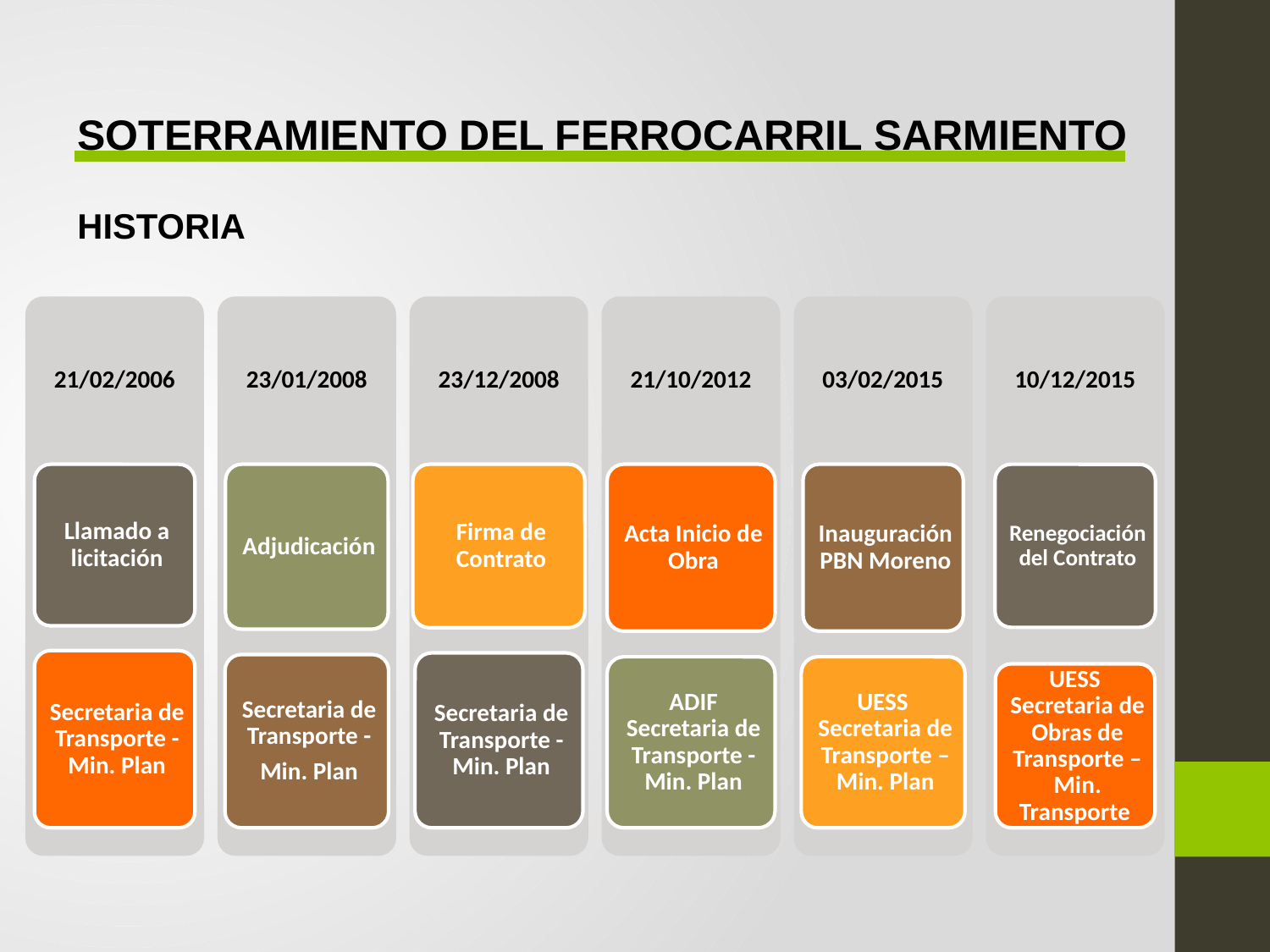

SOTERRAMIENTO DEL FERROCARRIL SARMIENTO
HISTORIA
21/02/2006
Llamado a licitación
Secretaria de Transporte - Min. Plan
23/01/2008
Adjudicación
Secretaria de Transporte -
Min. Plan
23/12/2008
Firma de Contrato
Secretaria de Transporte - Min. Plan
21/10/2012
Acta Inicio de Obra
ADIF Secretaria de Transporte - Min. Plan
03/02/2015
Inauguración PBN Moreno
UESS  Secretaria de Transporte – Min. Plan
10/12/2015
Renegociación del Contrato
UESS  Secretaria de Obras de Transporte – Min. Transporte